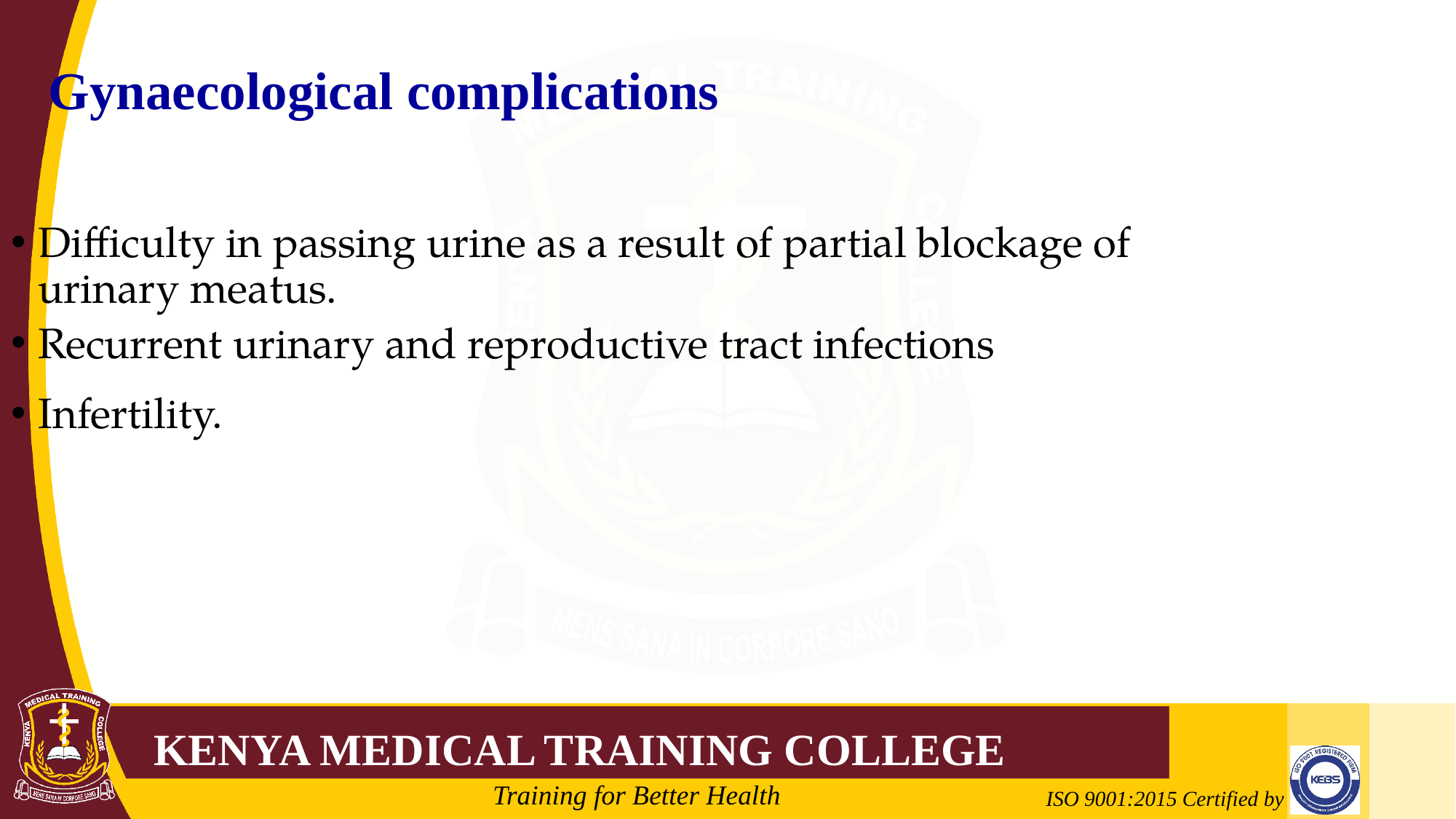

Gynaecological complications
Difficulty in passing urine as a result of partial blockage of urinary meatus.
Recurrent urinary and reproductive tract infections
Infertility.